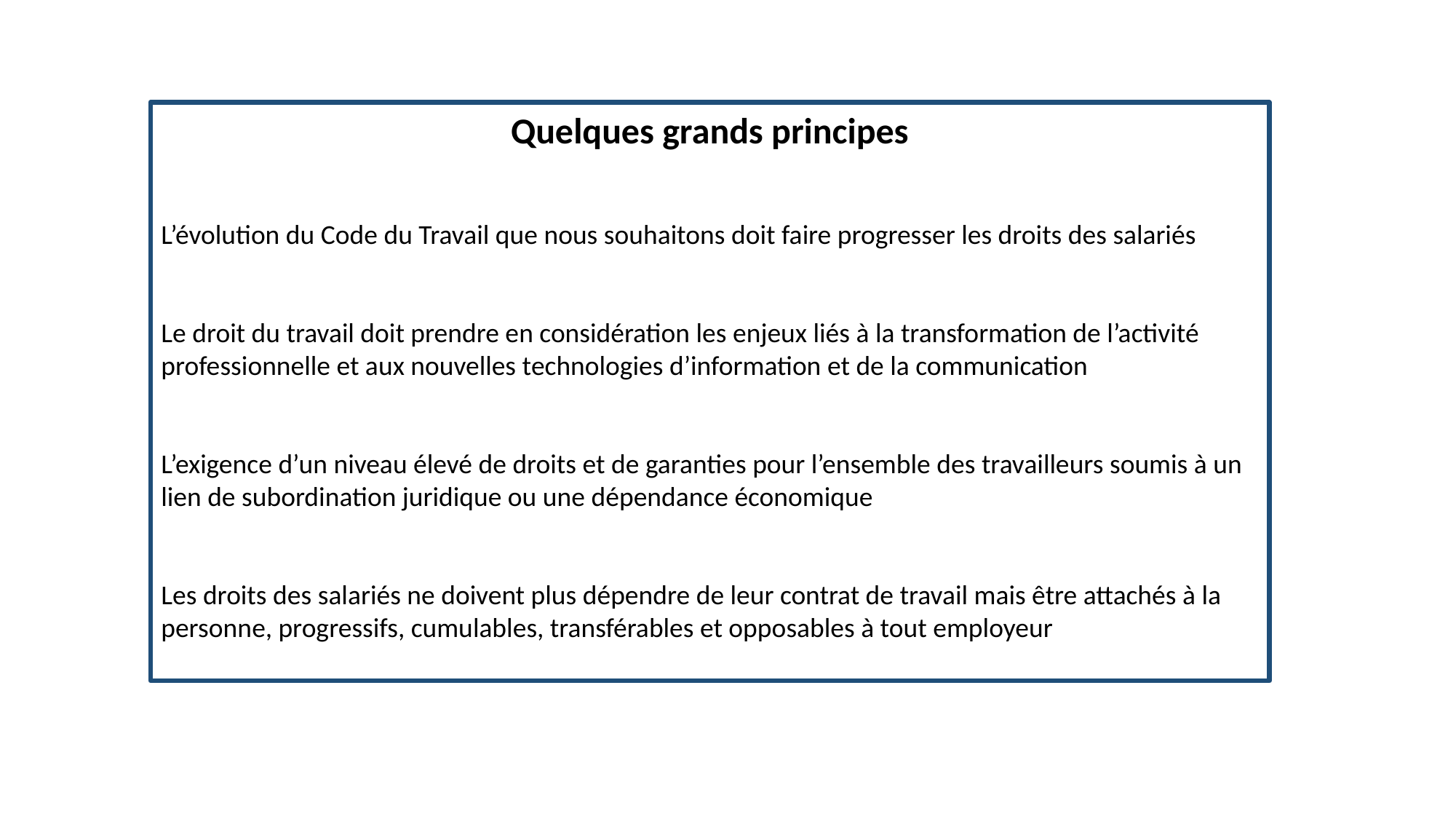

Quelques grands principes

L’évolution du Code du Travail que nous souhaitons doit faire progresser les droits des salariés

Le droit du travail doit prendre en considération les enjeux liés à la transformation de l’activité professionnelle et aux nouvelles technologies d’information et de la communication

L’exigence d’un niveau élevé de droits et de garanties pour l’ensemble des travailleurs soumis à un lien de subordination juridique ou une dépendance économique

Les droits des salariés ne doivent plus dépendre de leur contrat de travail mais être attachés à la personne, progressifs, cumulables, transférables et opposables à tout employeur